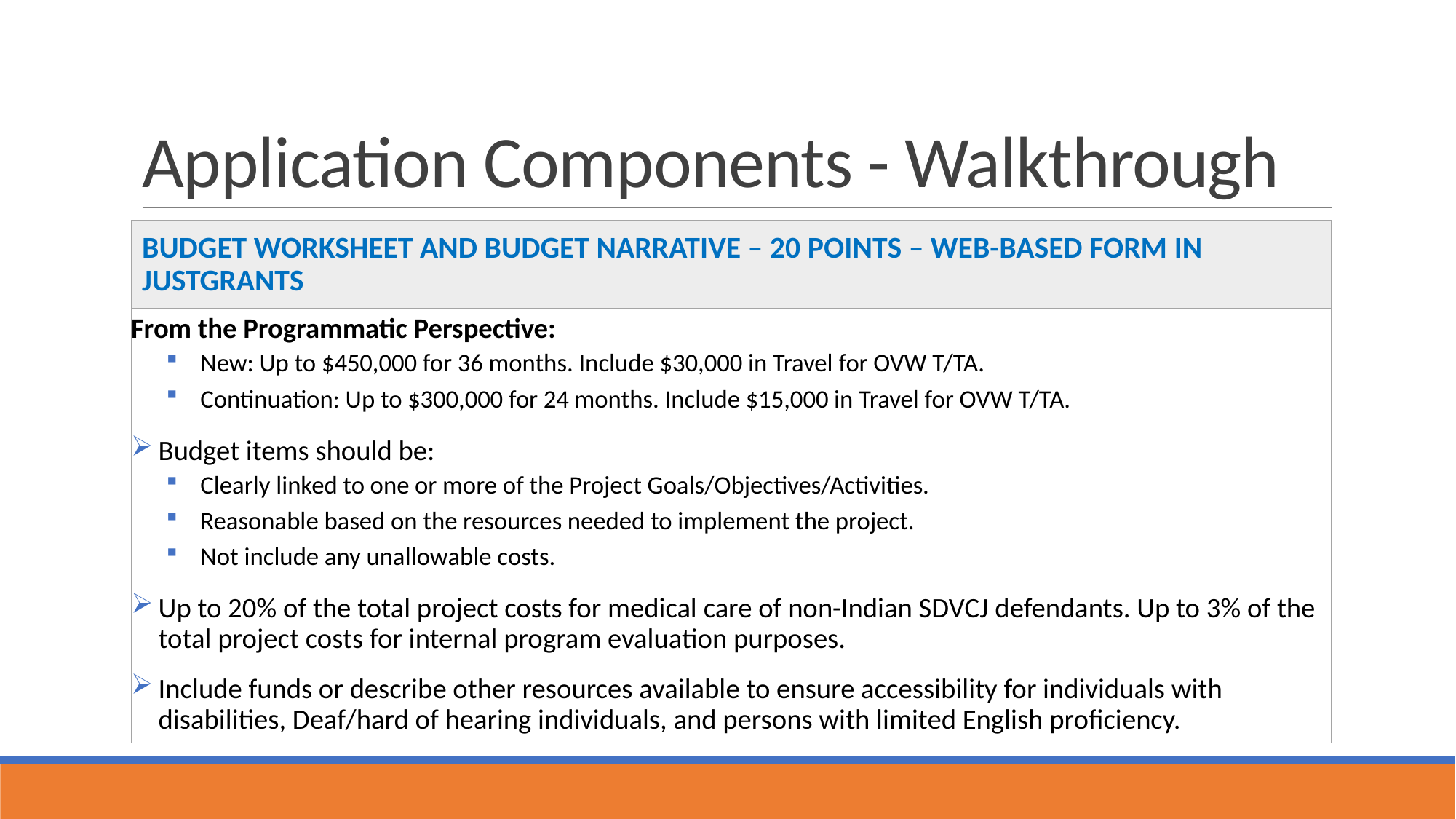

# Application Components - Walkthrough
Budget worksheet and Budget narrative – 20 points – Web-based Form in JustGrants
From the Programmatic Perspective:
New: Up to $450,000 for 36 months. Include $30,000 in Travel for OVW T/TA.
Continuation: Up to $300,000 for 24 months. Include $15,000 in Travel for OVW T/TA.
Budget items should be:
Clearly linked to one or more of the Project Goals/Objectives/Activities.
Reasonable based on the resources needed to implement the project.
Not include any unallowable costs.
Up to 20% of the total project costs for medical care of non-Indian SDVCJ defendants. Up to 3% of the total project costs for internal program evaluation purposes.
Include funds or describe other resources available to ensure accessibility for individuals with disabilities, Deaf/hard of hearing individuals, and persons with limited English proficiency.